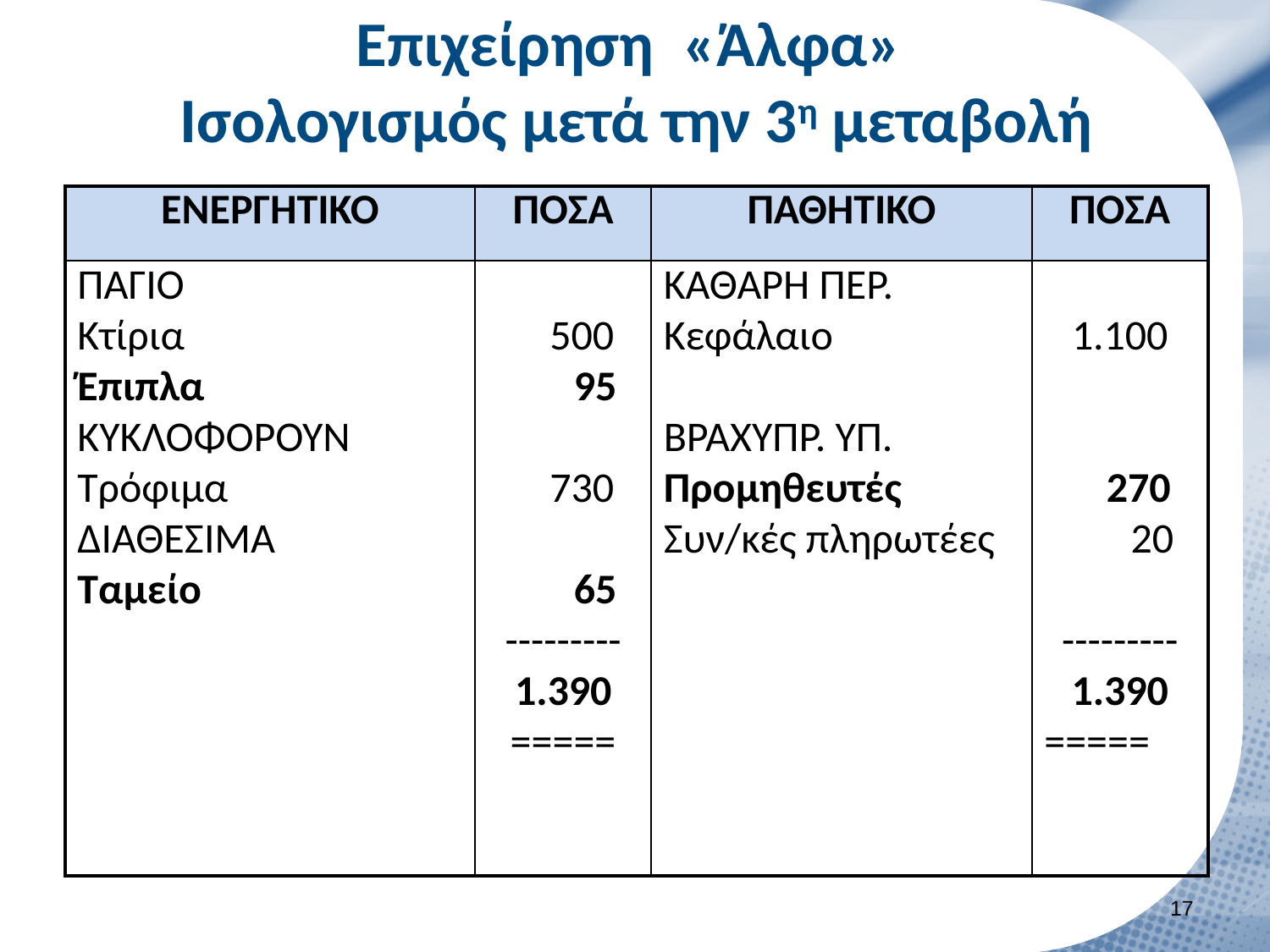

# Επιχείρηση  «Άλφα» Ισολογισμός μετά την 3η μεταβολή
| ΕΝΕΡΓΗΤΙΚΟ | ΠΟΣΑ | ΠΑΘΗΤΙΚΟ | ΠΟΣΑ |
| --- | --- | --- | --- |
| ΠΑΓΙΟ Κτίρια Έπιπλα ΚΥΚΛΟΦΟΡΟΥΝ Τρόφιμα ΔΙΑΘΕΣΙΜΑ Ταμείο | 500 95 730 65 --------- 1.390 ===== | ΚΑΘΑΡΗ ΠΕΡ. Κεφάλαιο ΒΡΑΧΥΠΡ. ΥΠ. Προμηθευτές Συν/κές πληρωτέες | 1.100 270 20 --------- 1.390 ===== |
17